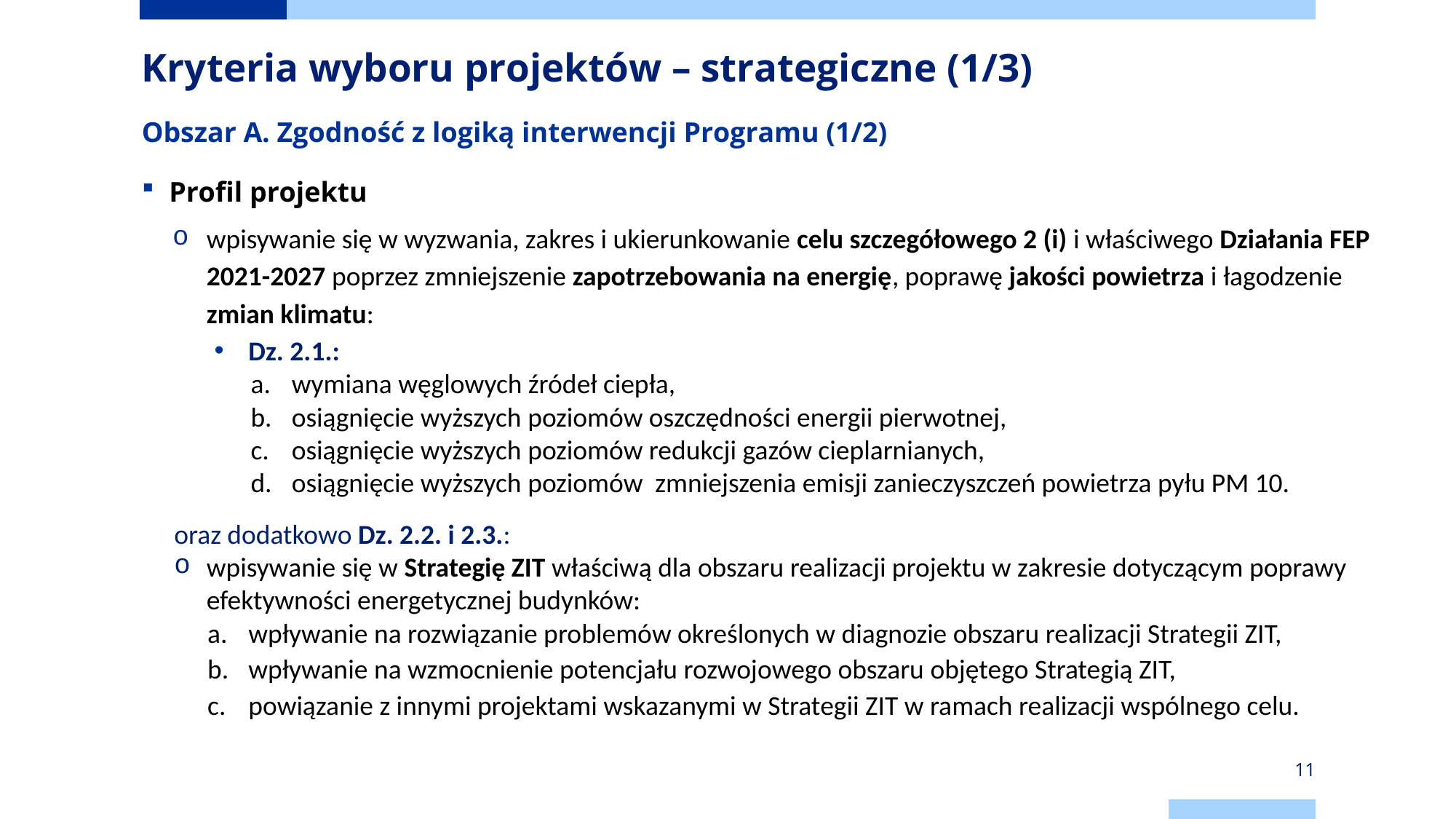

# Kryteria wyboru projektów – strategiczne (1/3)
Obszar A. Zgodność z logiką interwencji Programu (1/2)
Profil projektu
wpisywanie się w wyzwania, zakres i ukierunkowanie celu szczegółowego 2 (i) i właściwego Działania FEP 2021-2027 poprzez zmniejszenie zapotrzebowania na energię, poprawę jakości powietrza i łagodzenie zmian klimatu:
Dz. 2.1.:
wymiana węglowych źródeł ciepła,
osiągnięcie wyższych poziomów oszczędności energii pierwotnej,
osiągnięcie wyższych poziomów redukcji gazów cieplarnianych,
osiągnięcie wyższych poziomów  zmniejszenia emisji zanieczyszczeń powietrza pyłu PM 10.
oraz dodatkowo Dz. 2.2. i 2.3.:
wpisywanie się w Strategię ZIT właściwą dla obszaru realizacji projektu w zakresie dotyczącym poprawy efektywności energetycznej budynków:
wpływanie na rozwiązanie problemów określonych w diagnozie obszaru realizacji Strategii ZIT,
wpływanie na wzmocnienie potencjału rozwojowego obszaru objętego Strategią ZIT,
powiązanie z innymi projektami wskazanymi w Strategii ZIT w ramach realizacji wspólnego celu.

11